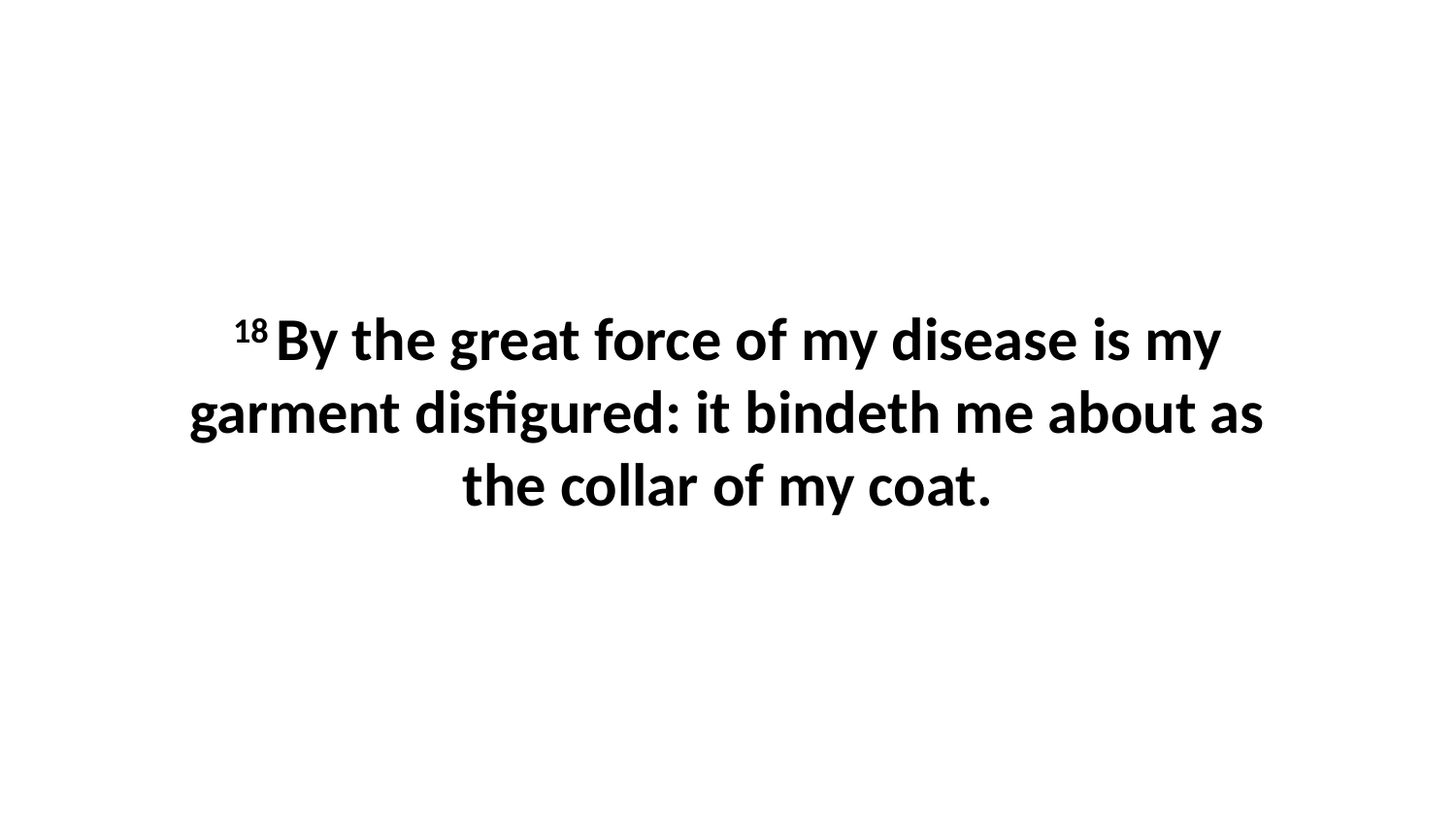

18 By the great force of my disease is my garment disfigured: it bindeth me about as the collar of my coat.